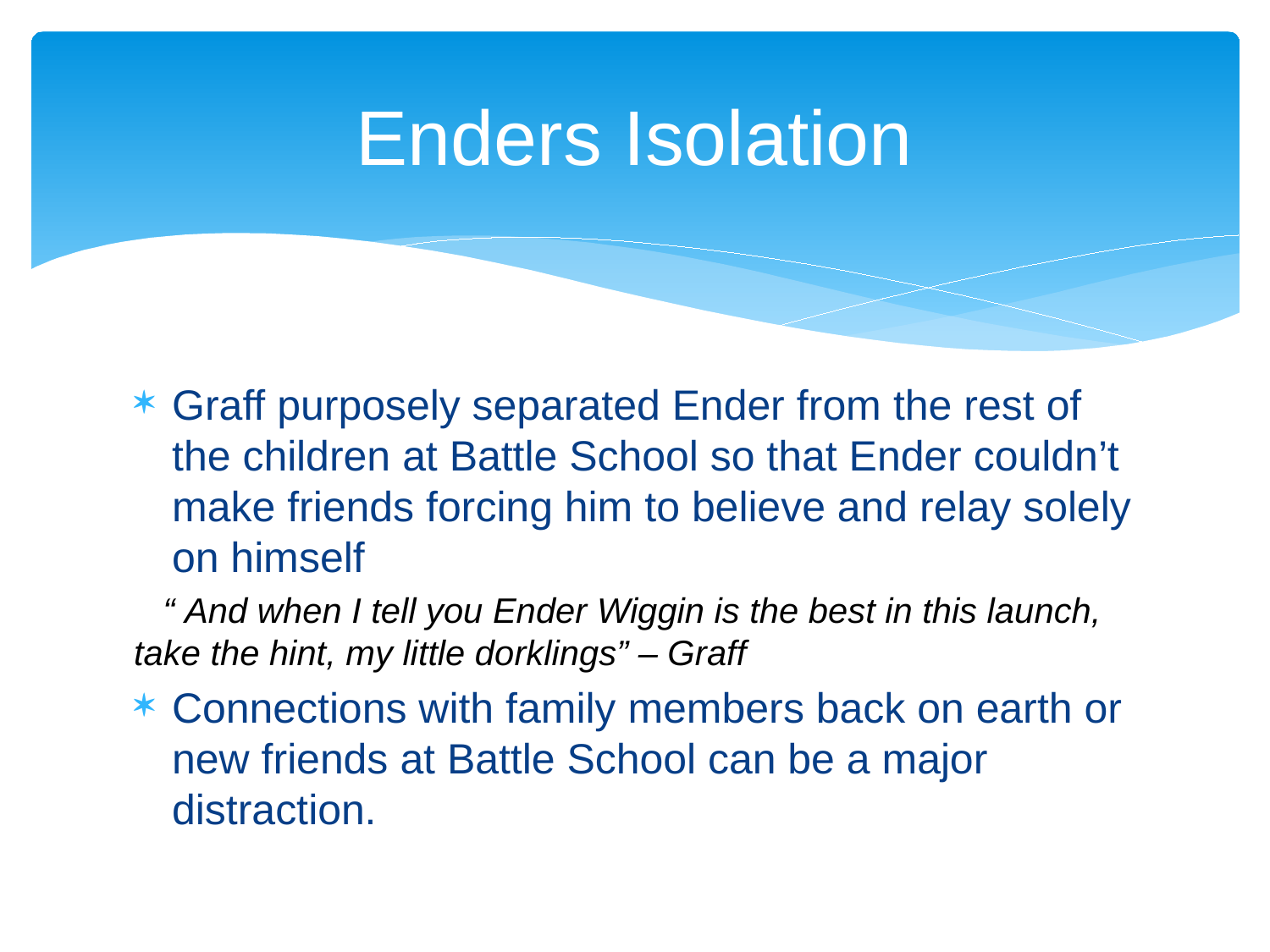

# Enders Isolation
Graff purposely separated Ender from the rest of the children at Battle School so that Ender couldn’t make friends forcing him to believe and relay solely on himself
   “ And when I tell you Ender Wiggin is the best in this launch, take the hint, my little dorklings” – Graff
Connections with family members back on earth or new friends at Battle School can be a major distraction.